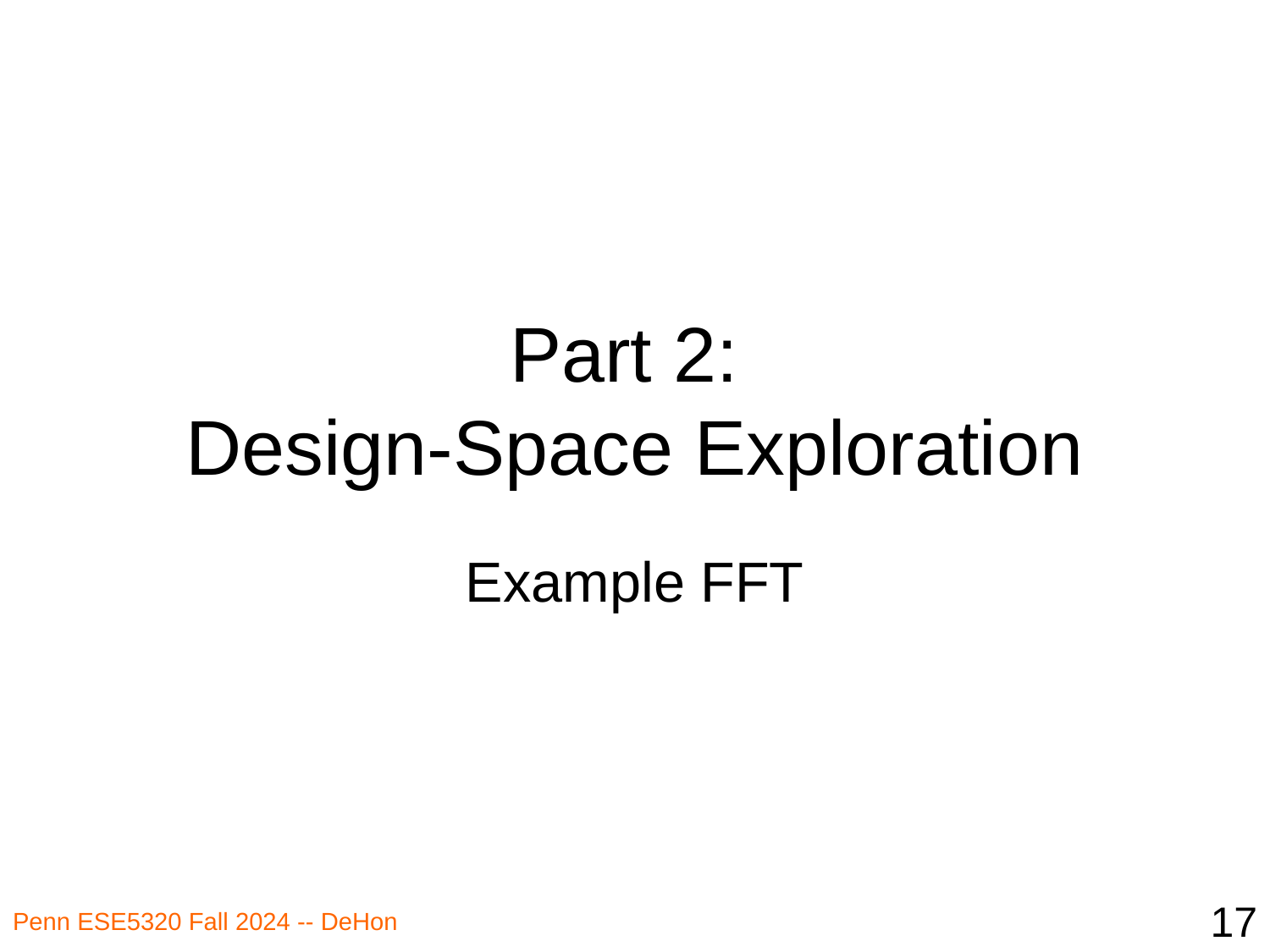

# Part 2: Design-Space Exploration
Example FFT
17
Penn ESE5320 Fall 2024 -- DeHon